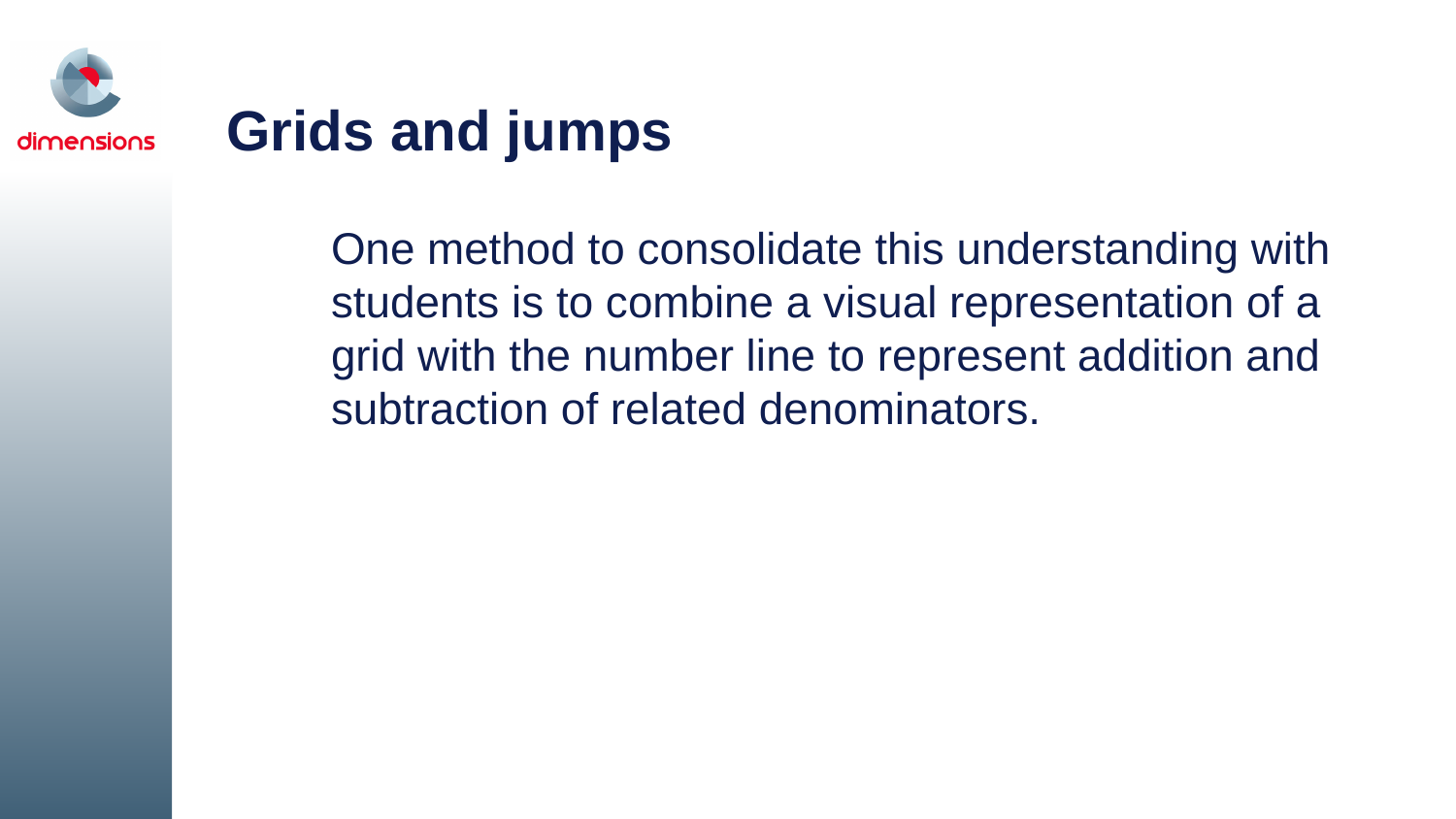

# Grids and jumps
One method to consolidate this understanding with students is to combine a visual representation of a grid with the number line to represent addition and subtraction of related denominators.